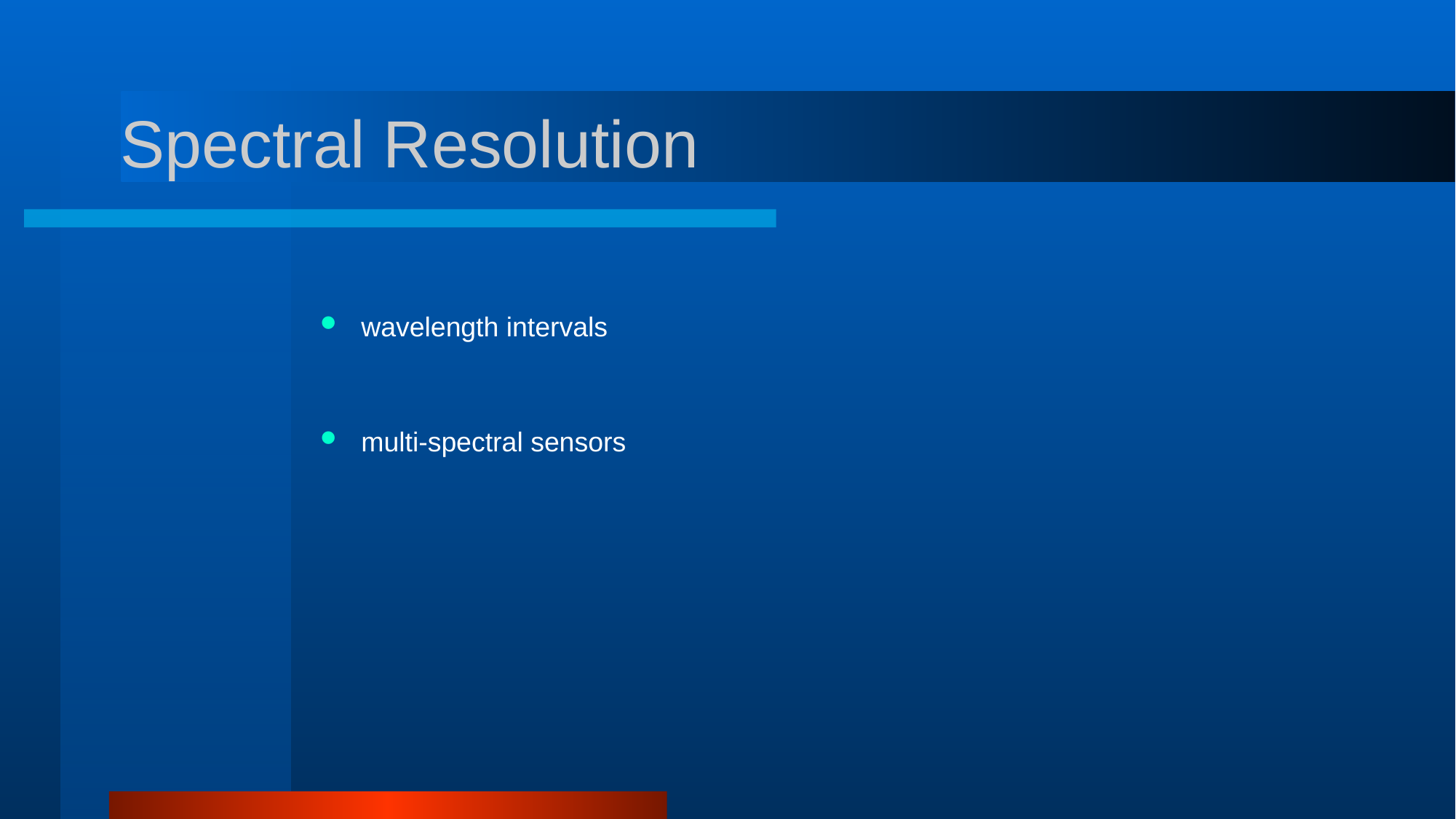

# Spectral Resolution

wavelength intervals

multi-spectral sensors